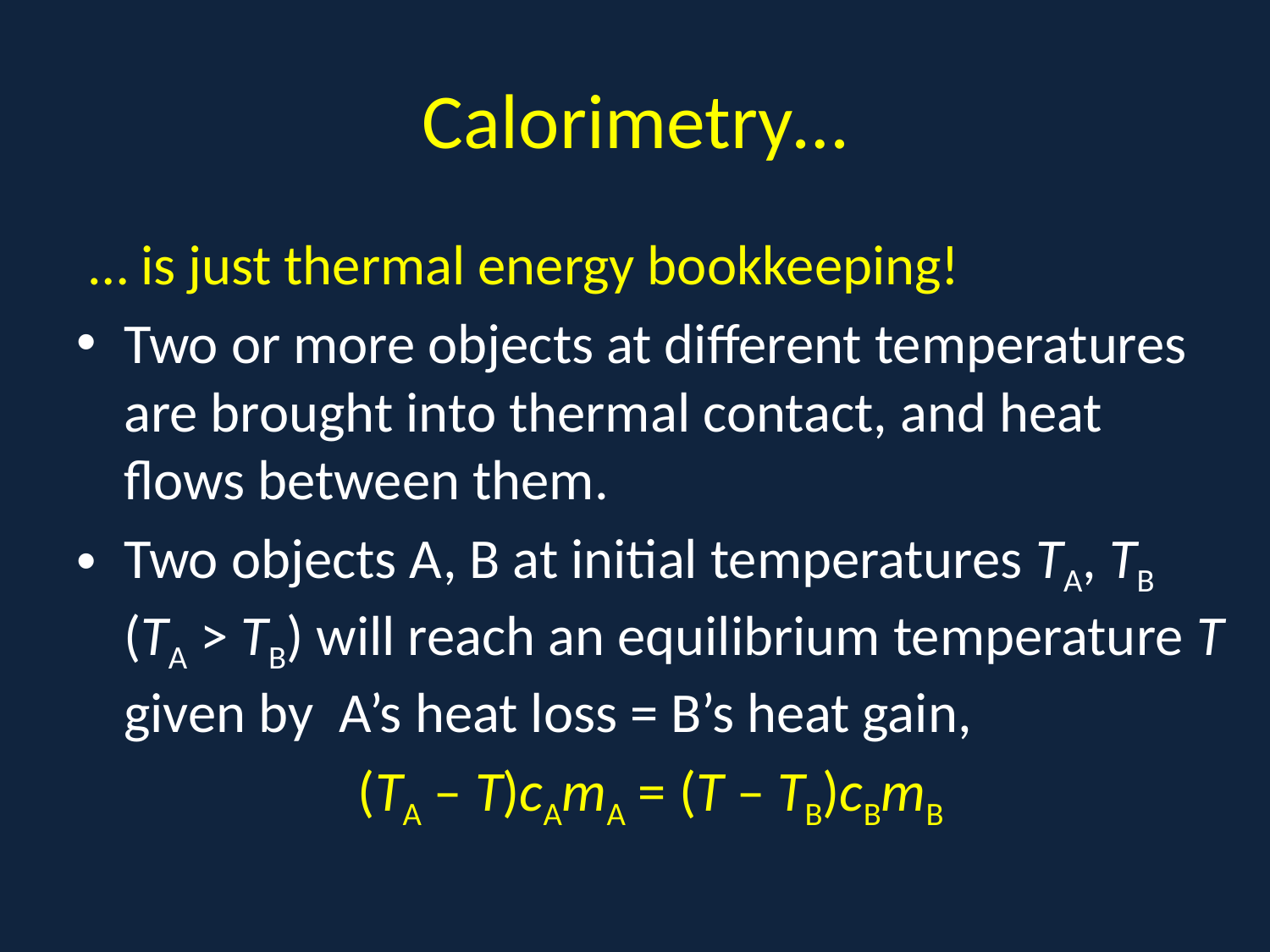

# Calorimetry…
 … is just thermal energy bookkeeping!
Two or more objects at different temperatures are brought into thermal contact, and heat flows between them.
Two objects A, B at initial temperatures TA, TB (TA > TB) will reach an equilibrium temperature T given by  A’s heat loss = B’s heat gain,
(TA – T)cAmA = (T – TB)cBmB